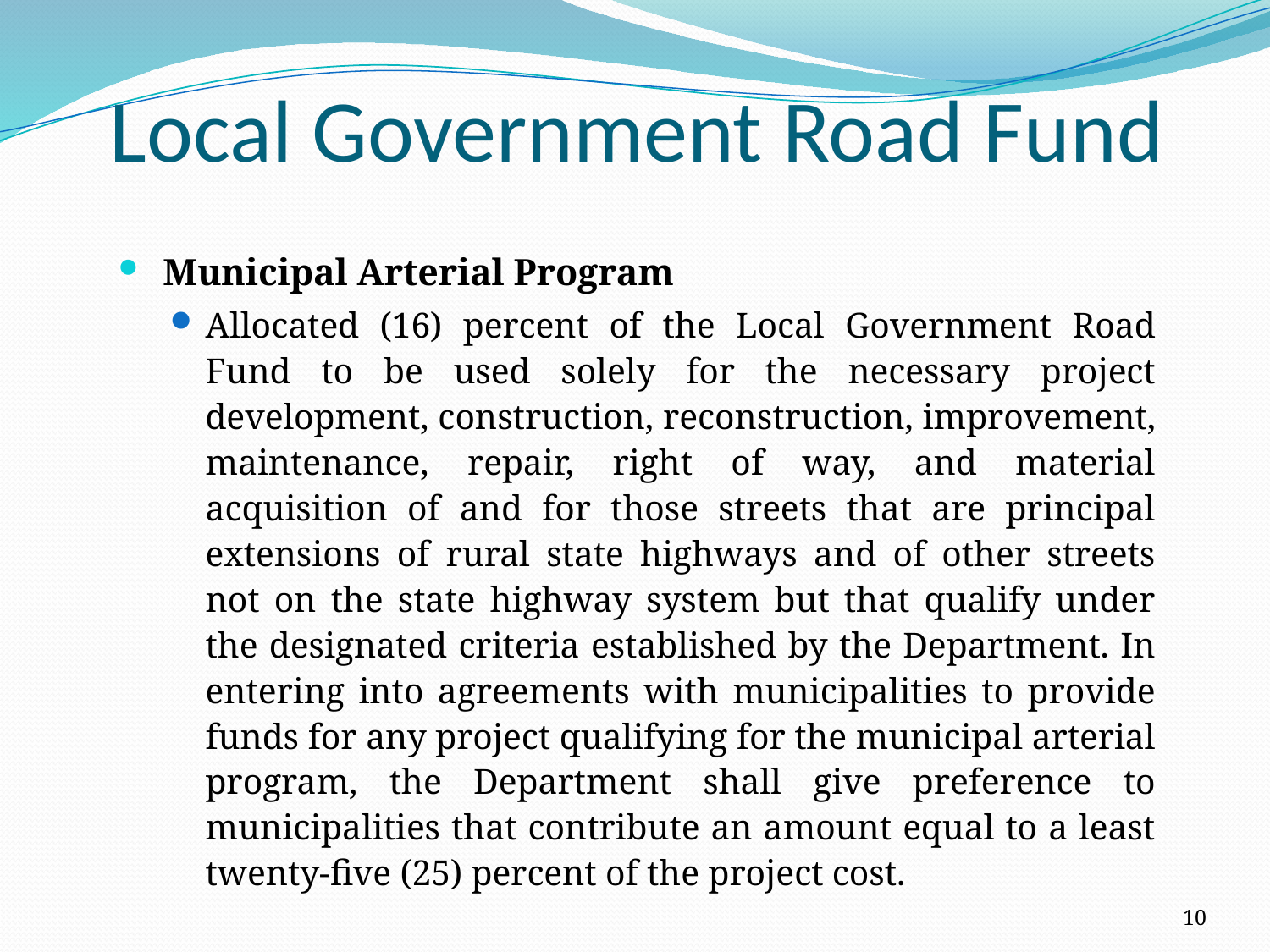

# Local Government Road Fund

 Municipal Arterial Program
Allocated (16) percent of the Local Government Road Fund to be used solely for the necessary project development, construction, reconstruction, improvement, maintenance, repair, right of way, and material acquisition of and for those streets that are principal extensions of rural state highways and of other streets not on the state highway system but that qualify under the designated criteria established by the Department. In entering into agreements with municipalities to provide funds for any project qualifying for the municipal arterial program, the Department shall give preference to municipalities that contribute an amount equal to a least twenty-five (25) percent of the project cost.

10